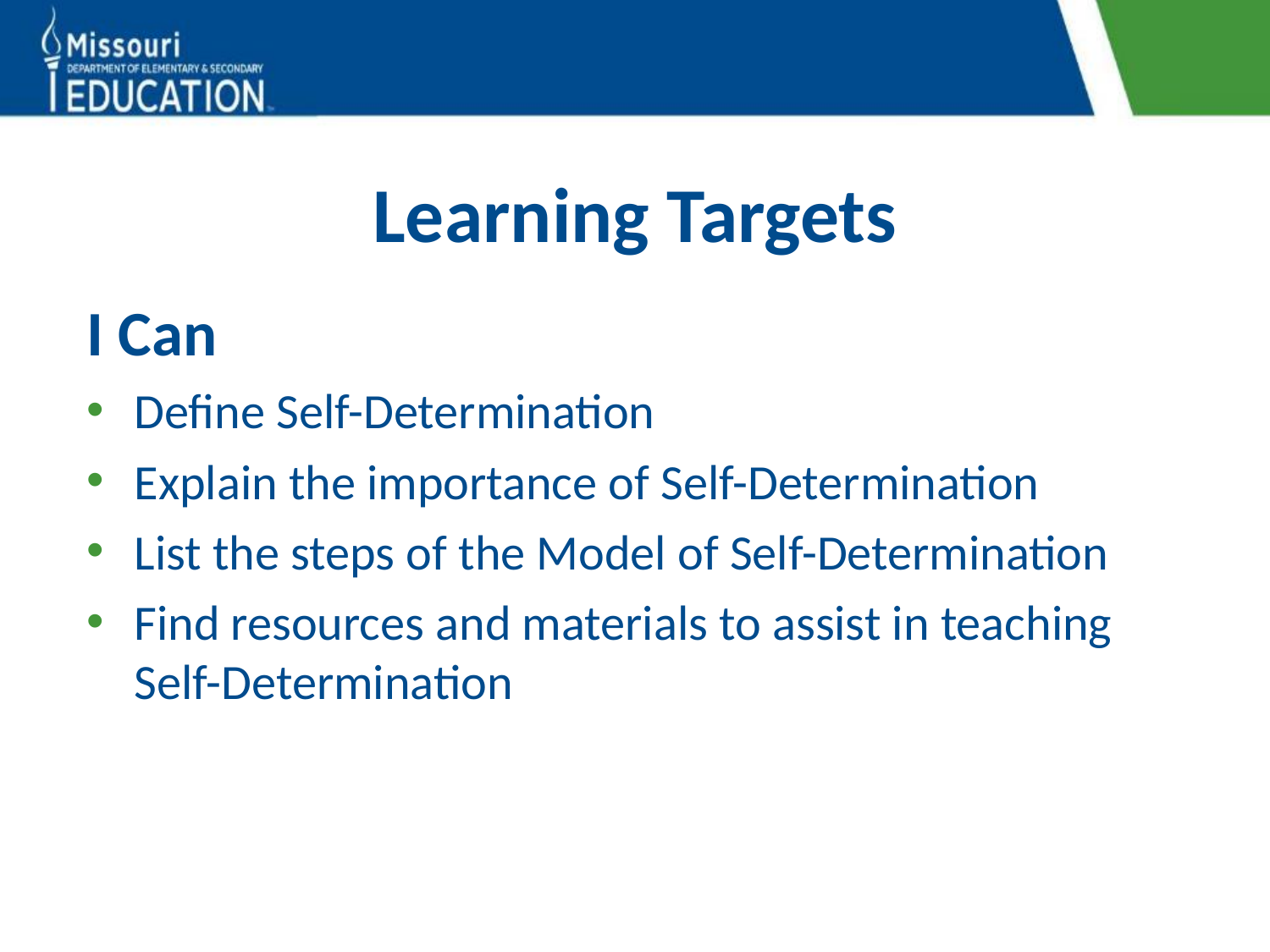

# Learning Targets
I Can
Define Self-Determination
Explain the importance of Self-Determination
List the steps of the Model of Self-Determination
Find resources and materials to assist in teaching Self-Determination